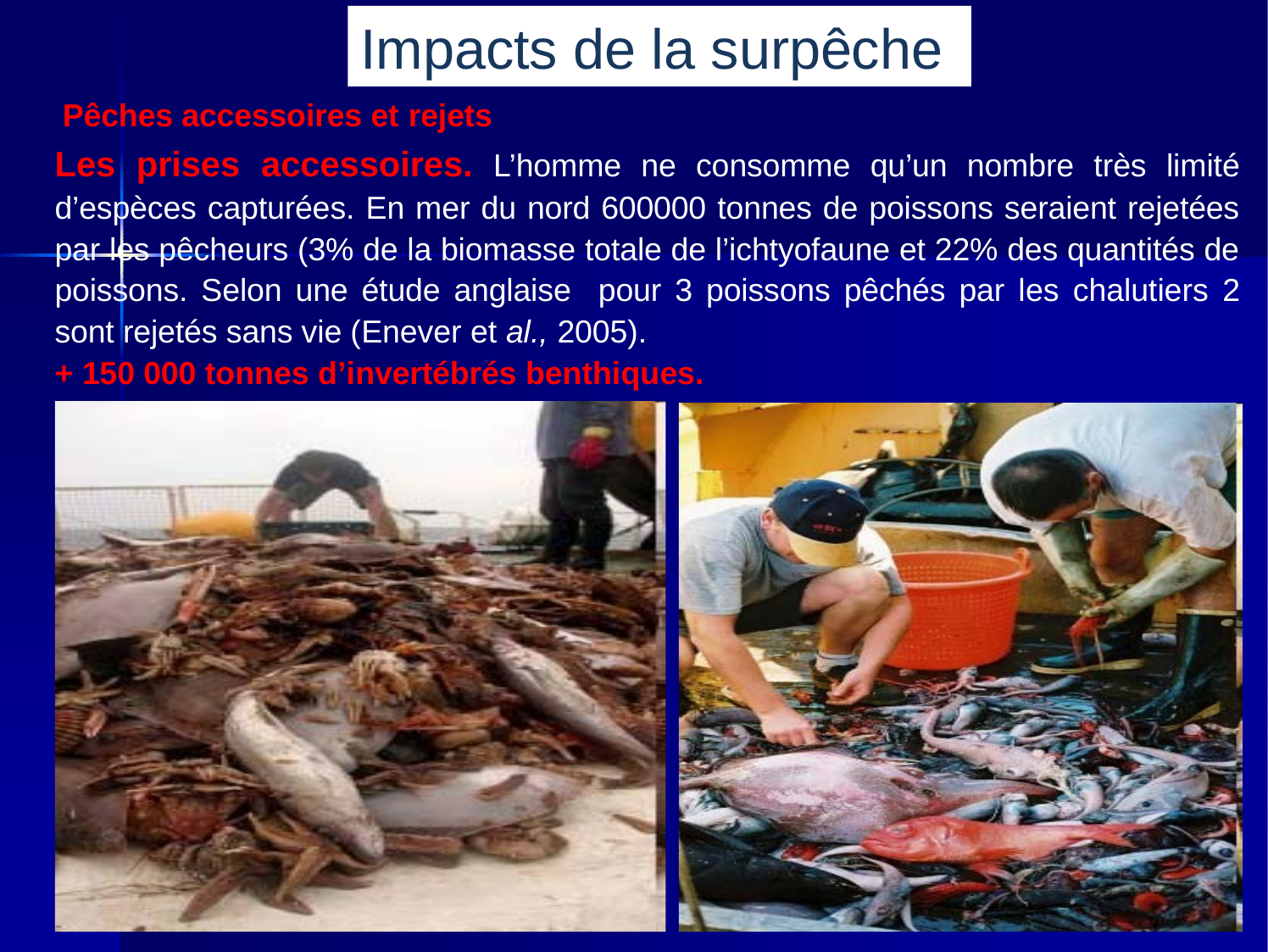

Impacts de la surpêche
Pêches accessoires et rejets
Les prises accessoires. L’homme ne consomme qu’un nombre très limité d’espèces capturées. En mer du nord 600000 tonnes de poissons seraient rejetées par les pêcheurs (3% de la biomasse totale de l’ichtyofaune et 22% des quantités de poissons. Selon une étude anglaise  pour 3 poissons pêchés par les chalutiers 2 sont rejetés sans vie (Enever et al., 2005).
+ 150 000 tonnes d’invertébrés benthiques.